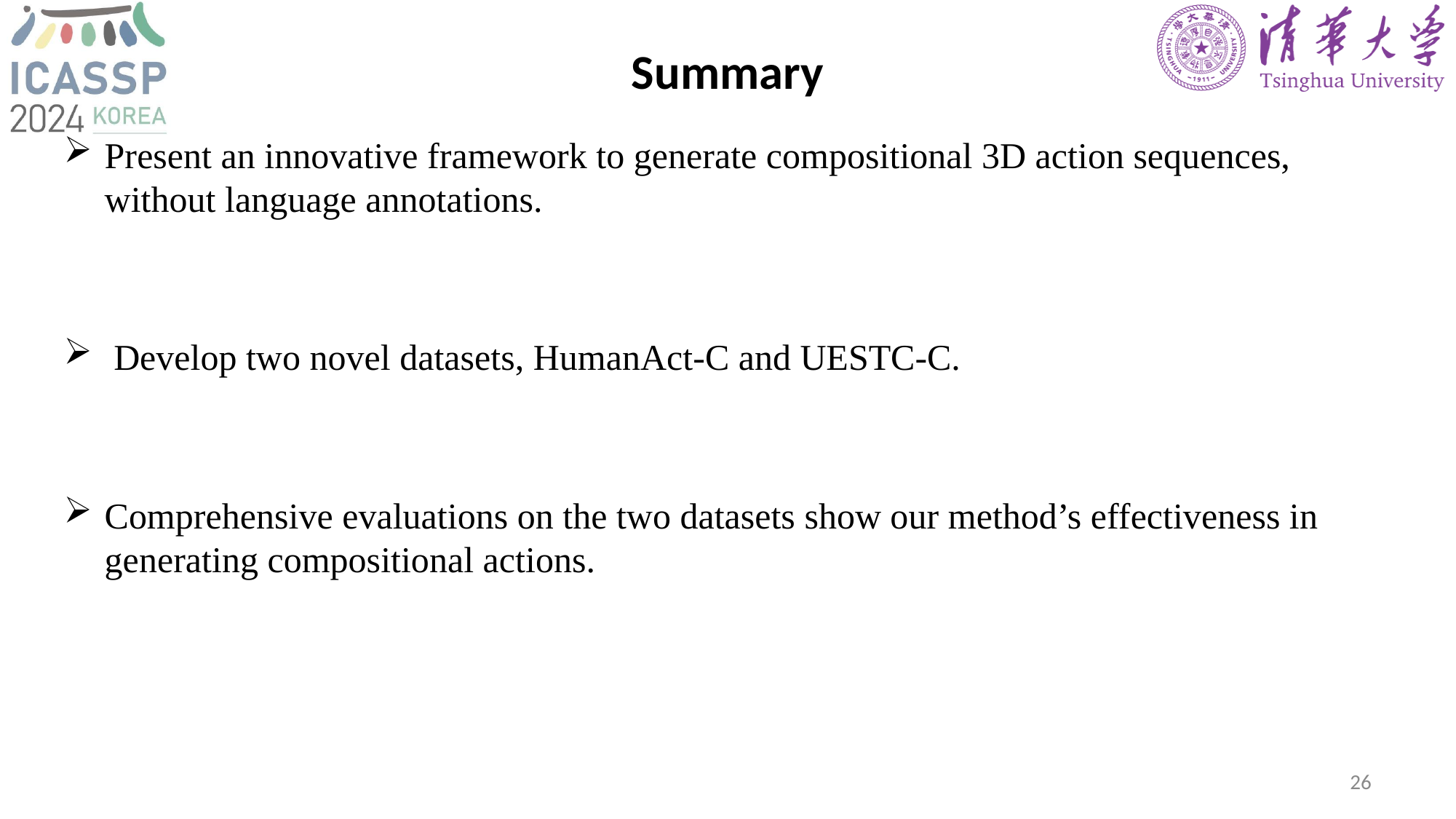

Summary
Present an innovative framework to generate compositional 3D action sequences, without language annotations.

 Develop two novel datasets, HumanAct-C and UESTC-C.

Comprehensive evaluations on the two datasets show our method’s effectiveness in generating compositional actions.

26